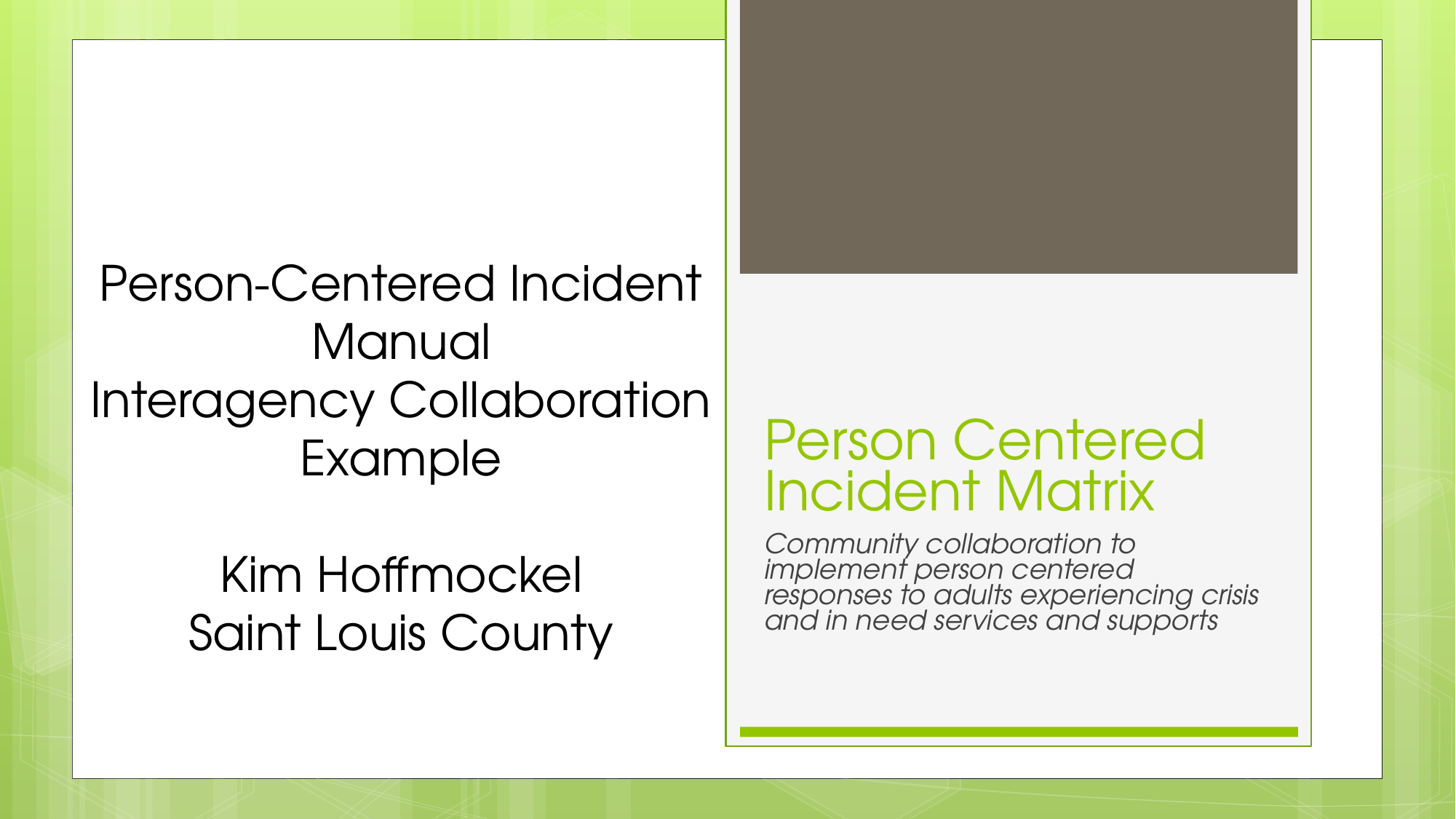

Person-Centered Incident Manual
Interagency Collaboration Example

Kim Hoffmockel
Saint Louis County
# Person Centered Incident Matrix
Community collaboration to implement person centered responses to adults experiencing crisis and in need services and supports